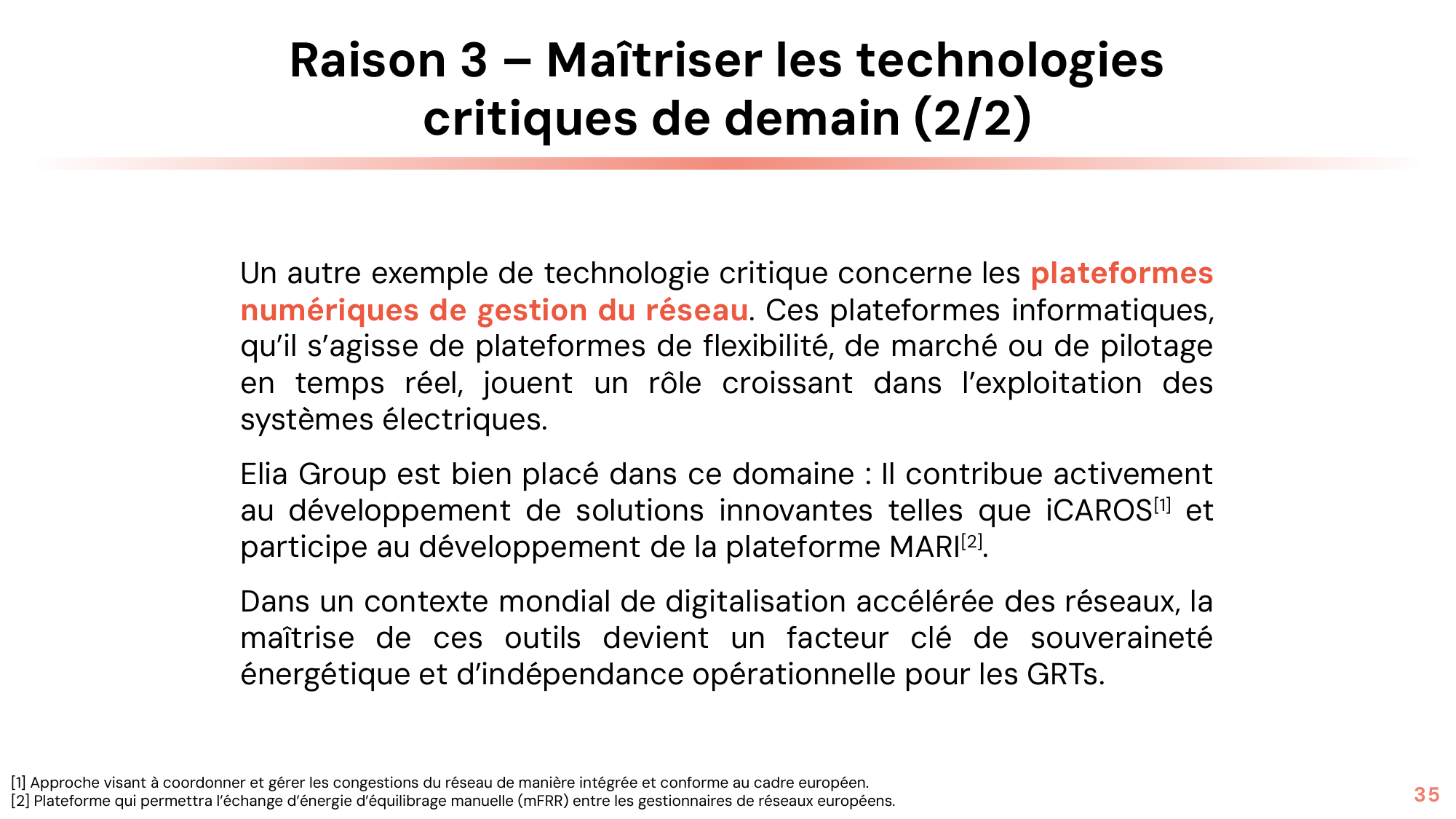

Raison 3 – Maîtriser les technologies critiques de demain (2/2)

Un autre exemple de technologie critique concerne les plateformes numériques de gestion du réseau. Ces plateformes informatiques, qu’il s’agisse de plateformes de flexibilité, de marché ou de pilotage en temps réel, jouent un rôle croissant dans l’exploitation des systèmes électriques.

Elia Group est bien placé dans ce domaine : Il contribue activement au développement de solutions innovantes telles que iCAROS[1] et participe au développement de la plateforme MARI[2].

Dans un contexte mondial de digitalisation accélérée des réseaux, la maîtrise de ces outils devient un facteur clé de souveraineté énergétique et d’indépendance opérationnelle pour les GRTs.
[1] Approche visant à coordonner et gérer les congestions du réseau de manière intégrée et conforme au cadre européen.
[2] Plateforme qui permettra l’échange d’énergie d’équilibrage manuelle (mFRR) entre les gestionnaires de réseaux européens.
35